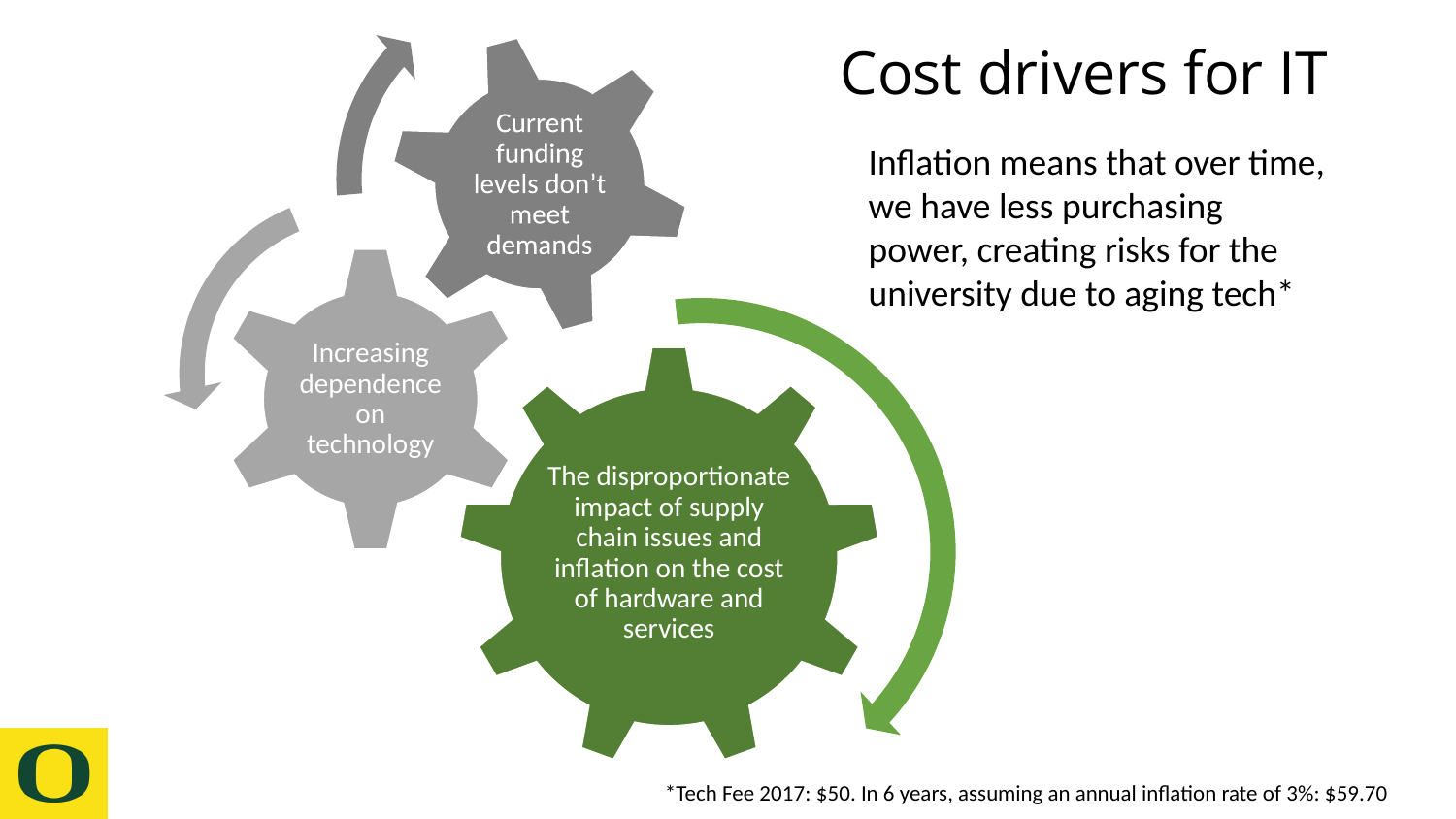

The disproportionate impact of supply chain issues and inflation on the cost of hardware and services
Increasing dependence on technology
Current funding levels don’t meet demands
# Cost drivers for IT
Inflation means that over time, we have less purchasing power, creating risks for the university due to aging tech*
*Tech Fee 2017: $50. In 6 years, assuming an annual inflation rate of 3%: $59.70